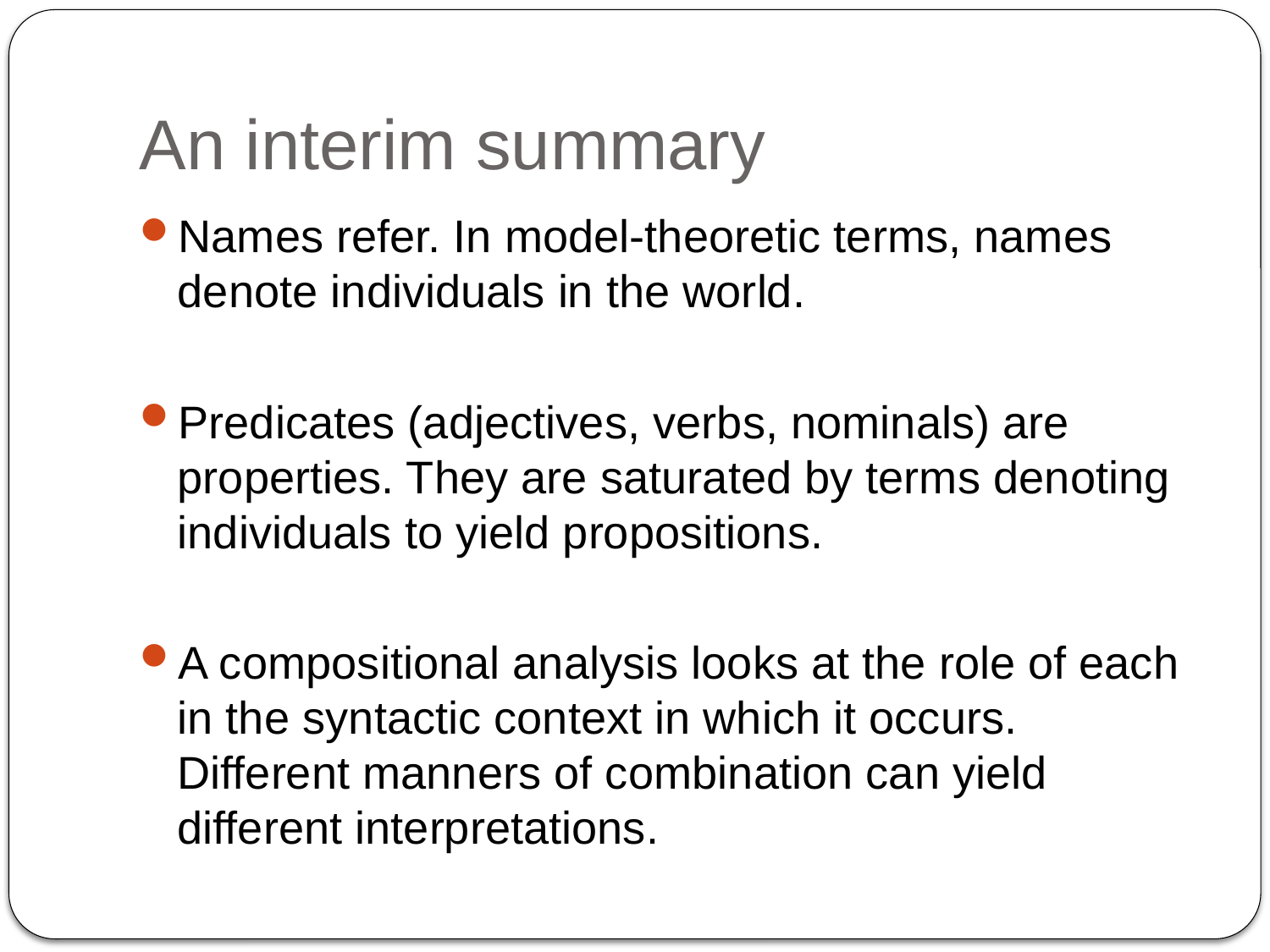

# An interim summary
Names refer. In model-theoretic terms, names denote individuals in the world.

Predicates (adjectives, verbs, nominals) are properties. They are saturated by terms denoting individuals to yield propositions.

A compositional analysis looks at the role of each in the syntactic context in which it occurs. Different manners of combination can yield different interpretations.